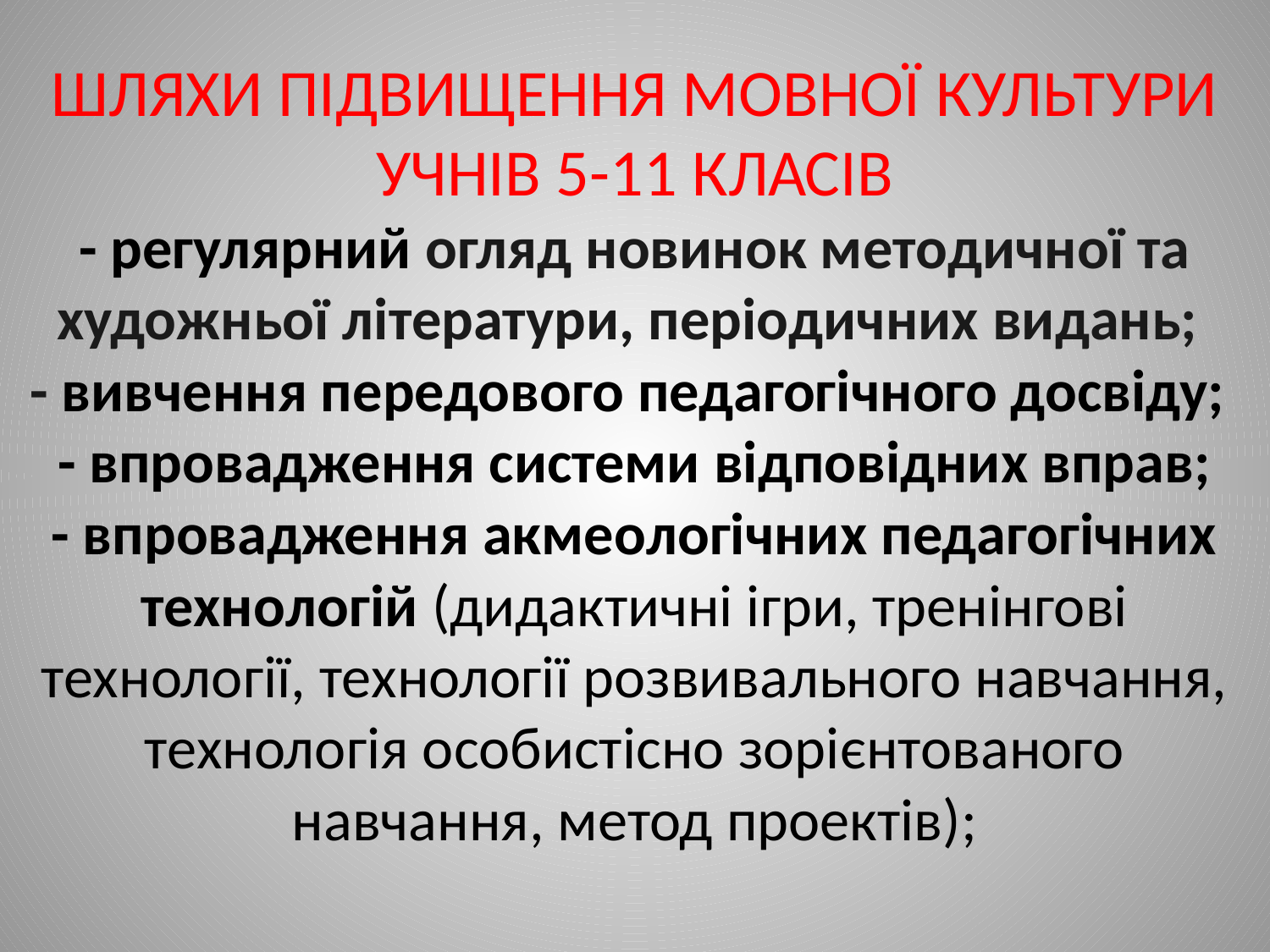

# ШЛЯХИ ПІДВИЩЕННЯ МОВНОЇ КУЛЬТУРИ УЧНІВ 5-11 КЛАСІВ - регулярний огляд новинок методичної та художньої літератури, періодичних видань; - вивчення передового педагогічного досвіду; - впровадження системи відповідних вправ; - впровадження акмеологічних педагогічних технологій (дидактичні ігри, тренінгові технології, технології розвивального навчання, технологія особистісно зорієнтованого навчання, метод проектів);